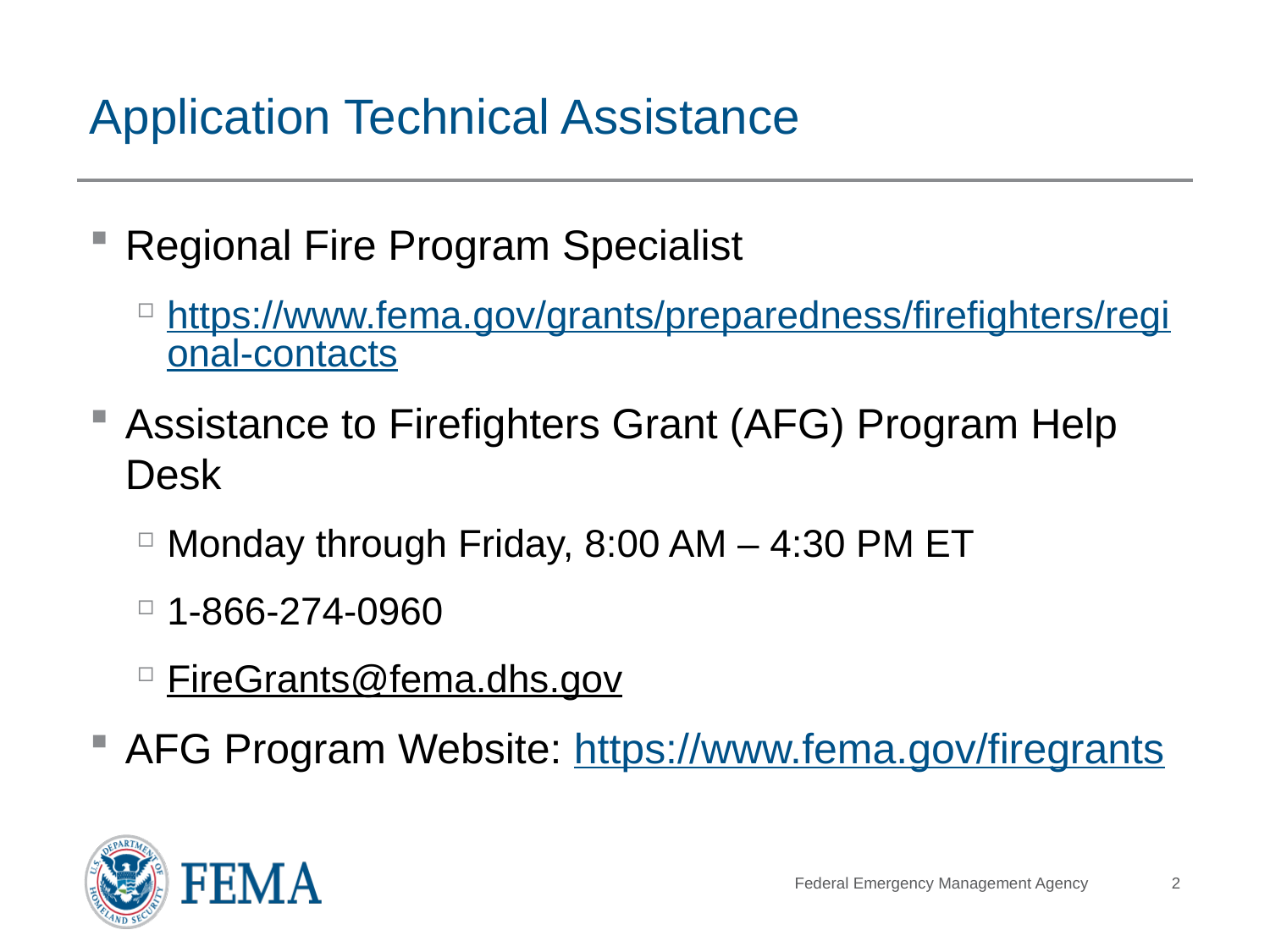

# Application Technical Assistance
Regional Fire Program Specialist
https://www.fema.gov/grants/preparedness/firefighters/regional-contacts
Assistance to Firefighters Grant (AFG) Program Help Desk
Monday through Friday, 8:00 AM – 4:30 PM ET
1-866-274-0960
FireGrants@fema.dhs.gov
AFG Program Website: https://www.fema.gov/firegrants

2